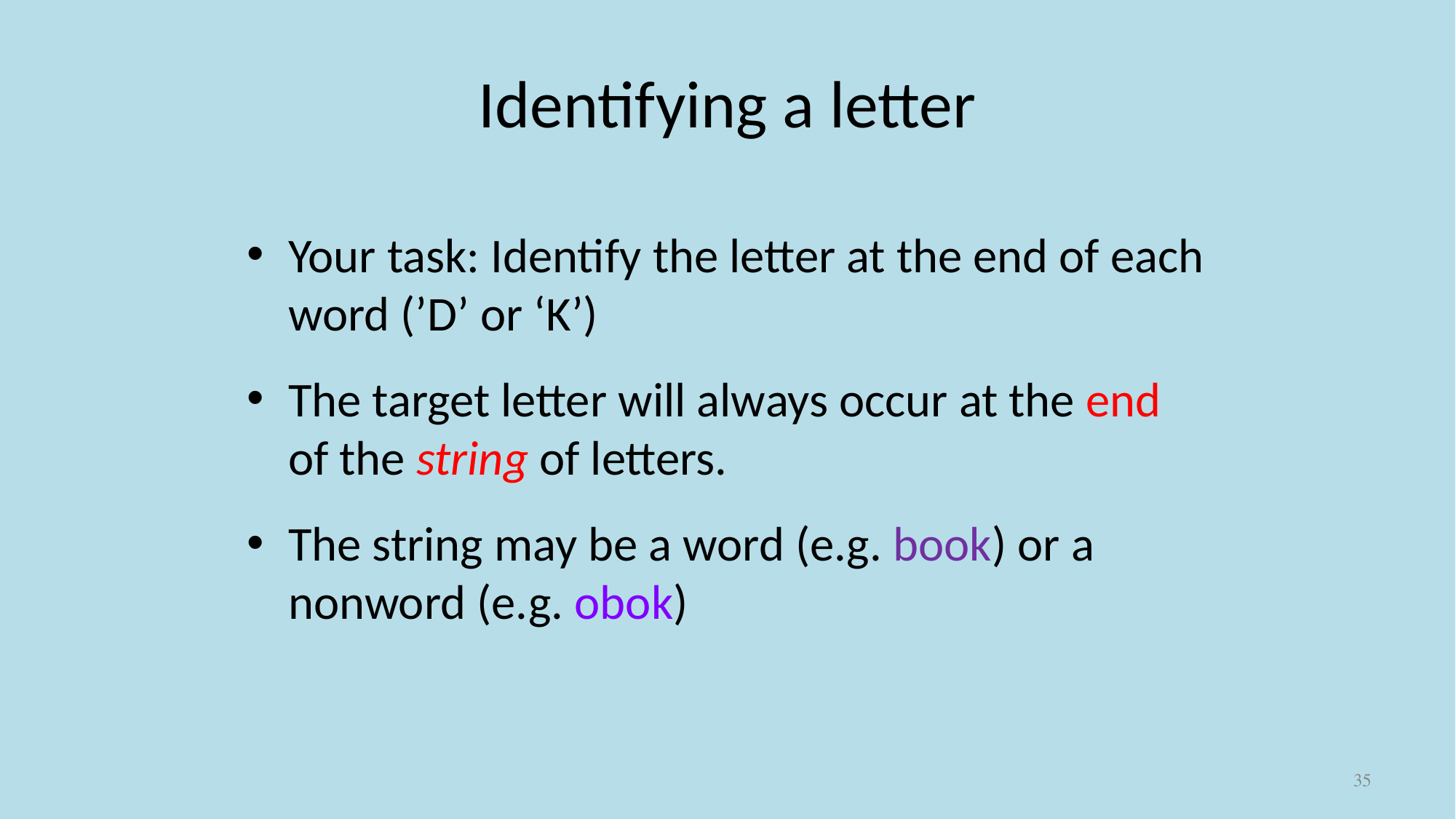

# Identifying a letter
Your task: Identify the letter at the end of each word (’D’ or ‘K’)
The target letter will always occur at the end of the string of letters.
The string may be a word (e.g. book) or a nonword (e.g. obok)
35